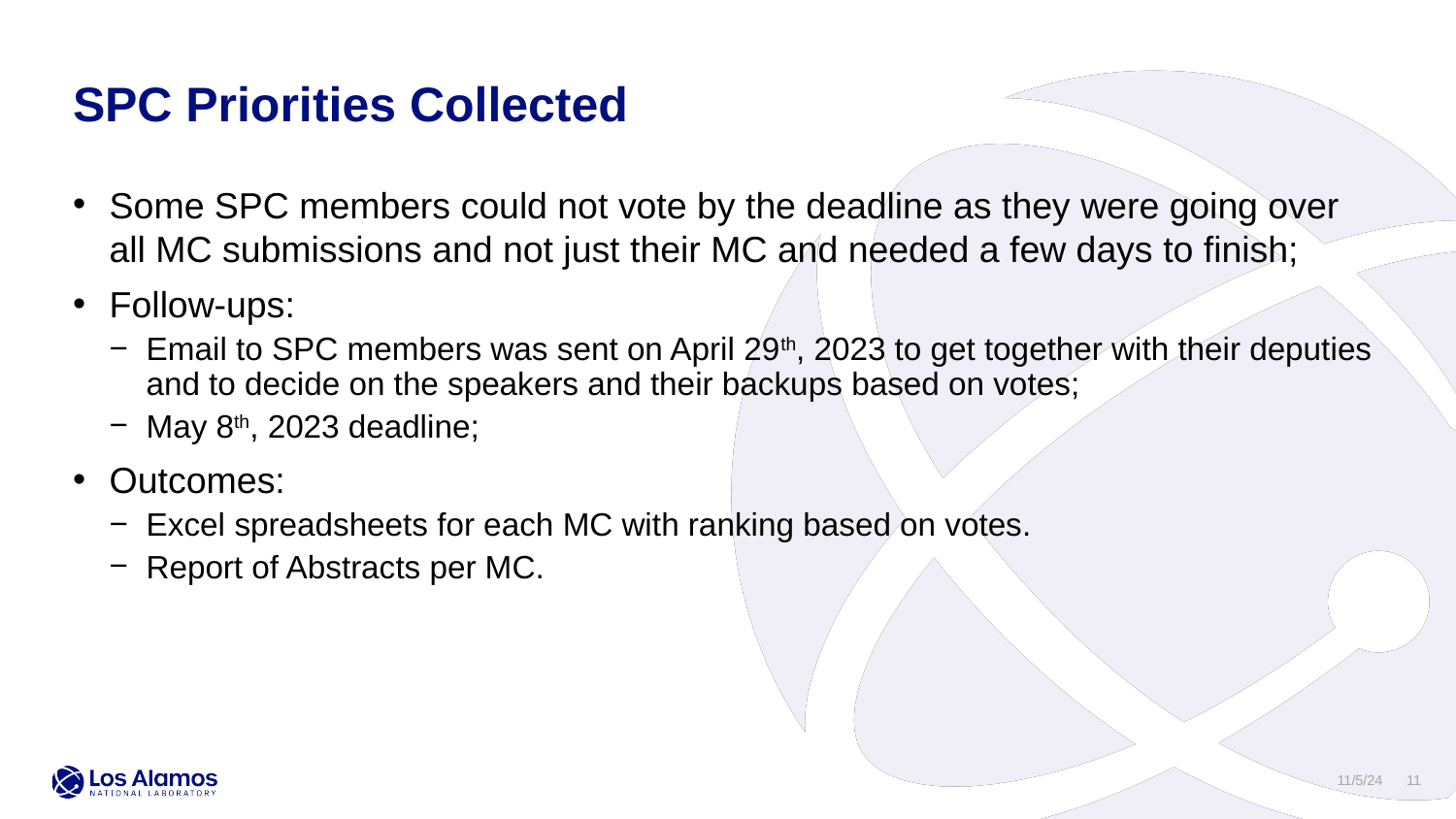

SPC Priorities Collected
Some SPC members could not vote by the deadline as they were going over all MC submissions and not just their MC and needed a few days to finish;
Follow-ups:
Email to SPC members was sent on April 29th, 2023 to get together with their deputies and to decide on the speakers and their backups based on votes;
May 8th, 2023 deadline;
Outcomes:
Excel spreadsheets for each MC with ranking based on votes.
Report of Abstracts per MC.